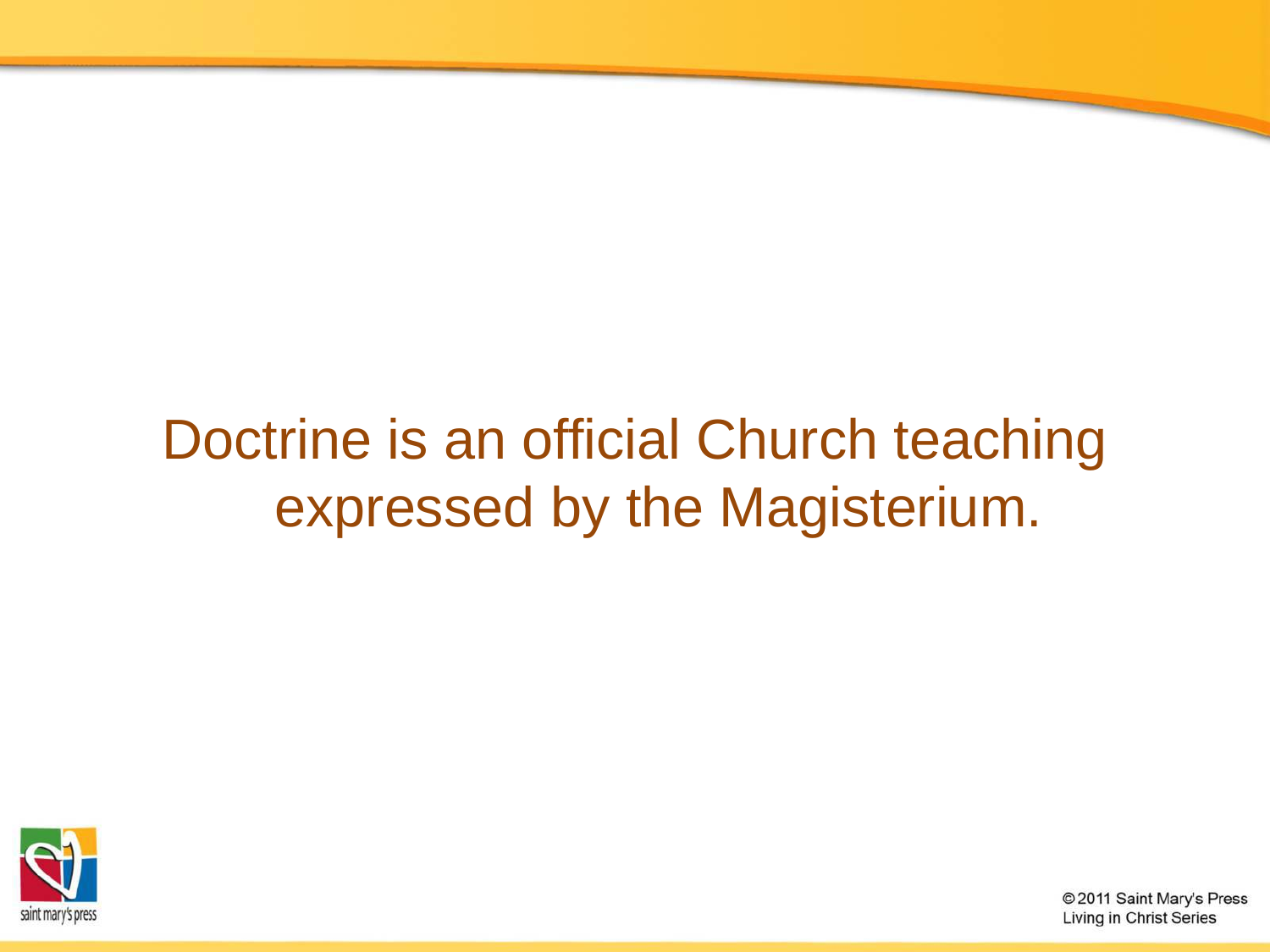

Doctrine is an official Church teaching expressed by the Magisterium.